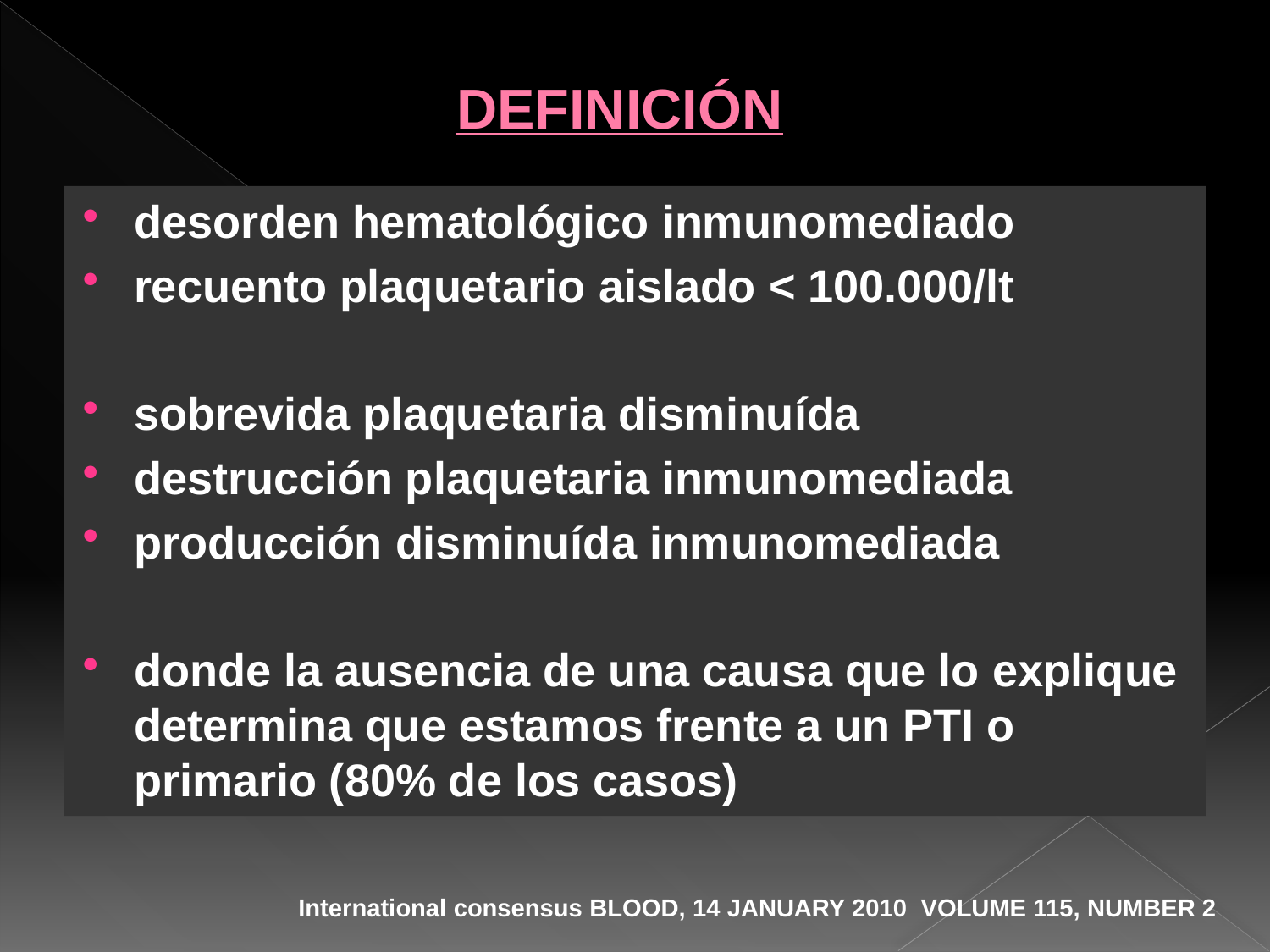

# DEFINICIÓN
desorden hematológico inmunomediado
recuento plaquetario aislado < 100.000/lt

sobrevida plaquetaria disminuída
destrucción plaquetaria inmunomediada
producción disminuída inmunomediada

donde la ausencia de una causa que lo explique determina que estamos frente a un PTI o primario (80% de los casos)

International consensus BLOOD, 14 JANUARY 2010  VOLUME 115, NUMBER 2